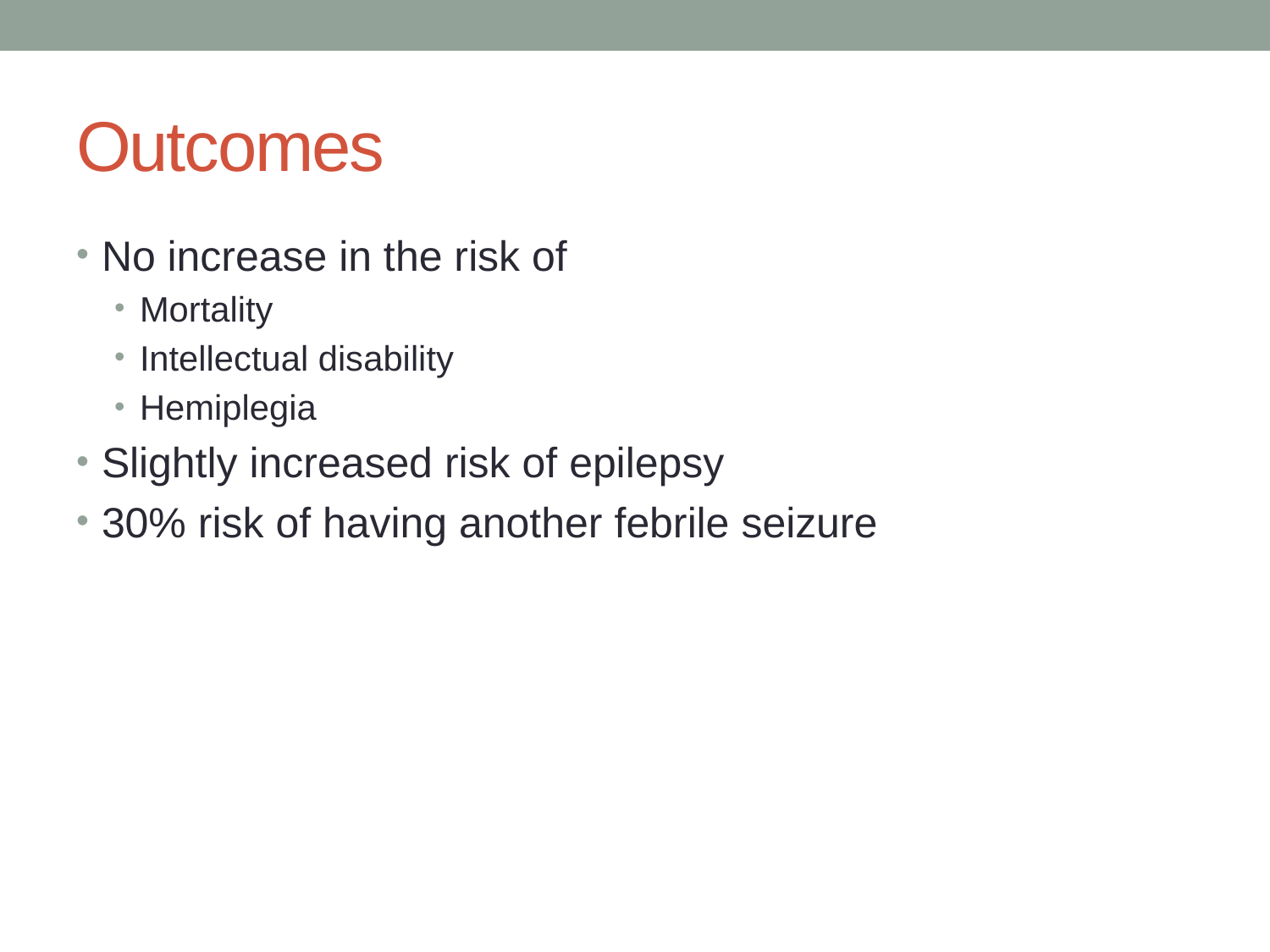

# Outcomes
No increase in the risk of
Mortality
Intellectual disability
Hemiplegia
Slightly increased risk of epilepsy
30% risk of having another febrile seizure